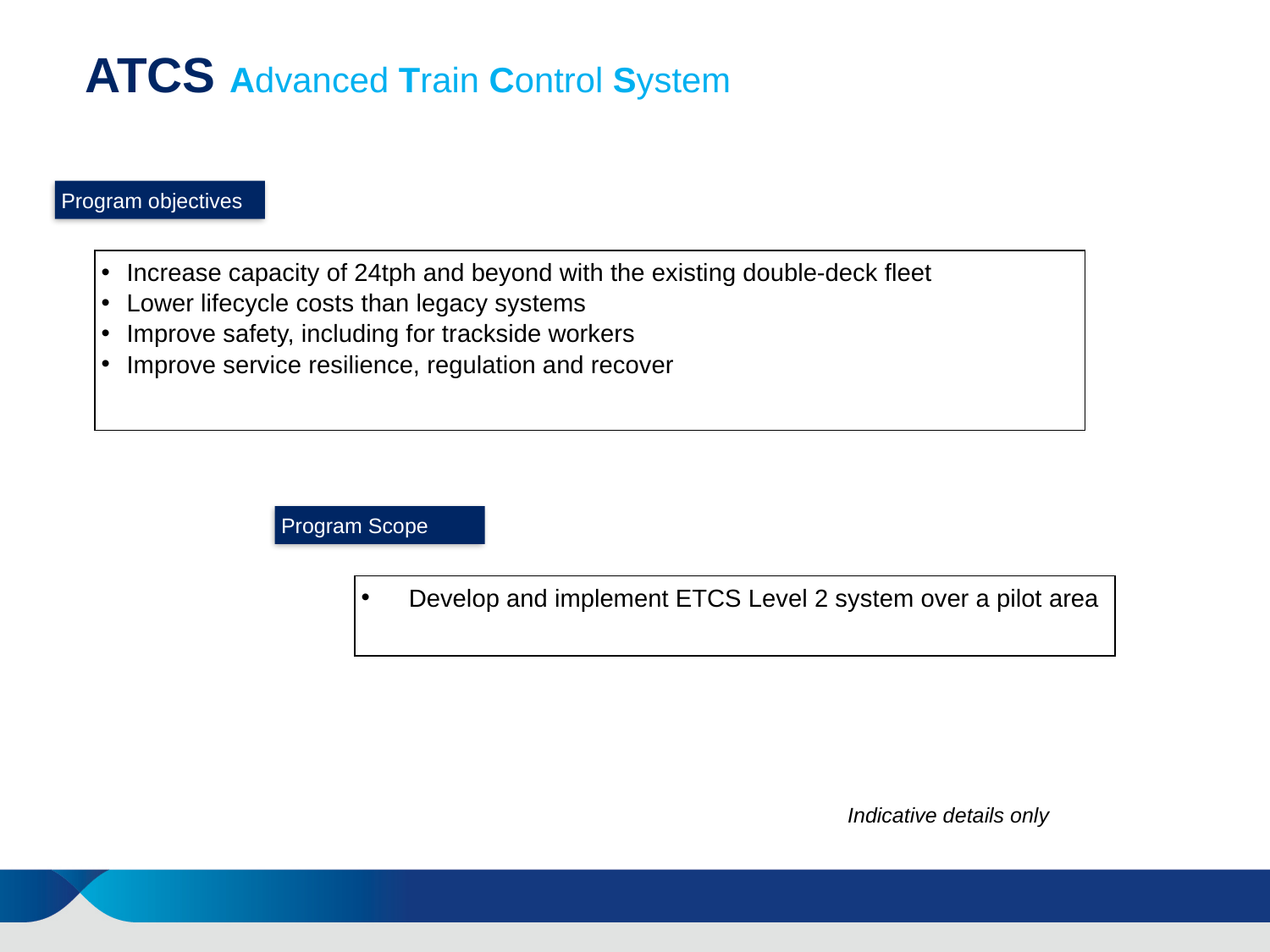

# ATCS Advanced Train Control System
Program objectives
Increase capacity of 24tph and beyond with the existing double-deck fleet
Lower lifecycle costs than legacy systems
Improve safety, including for trackside workers
Improve service resilience, regulation and recover
Program Scope
Develop and implement ETCS Level 2 system over a pilot area

Indicative details only